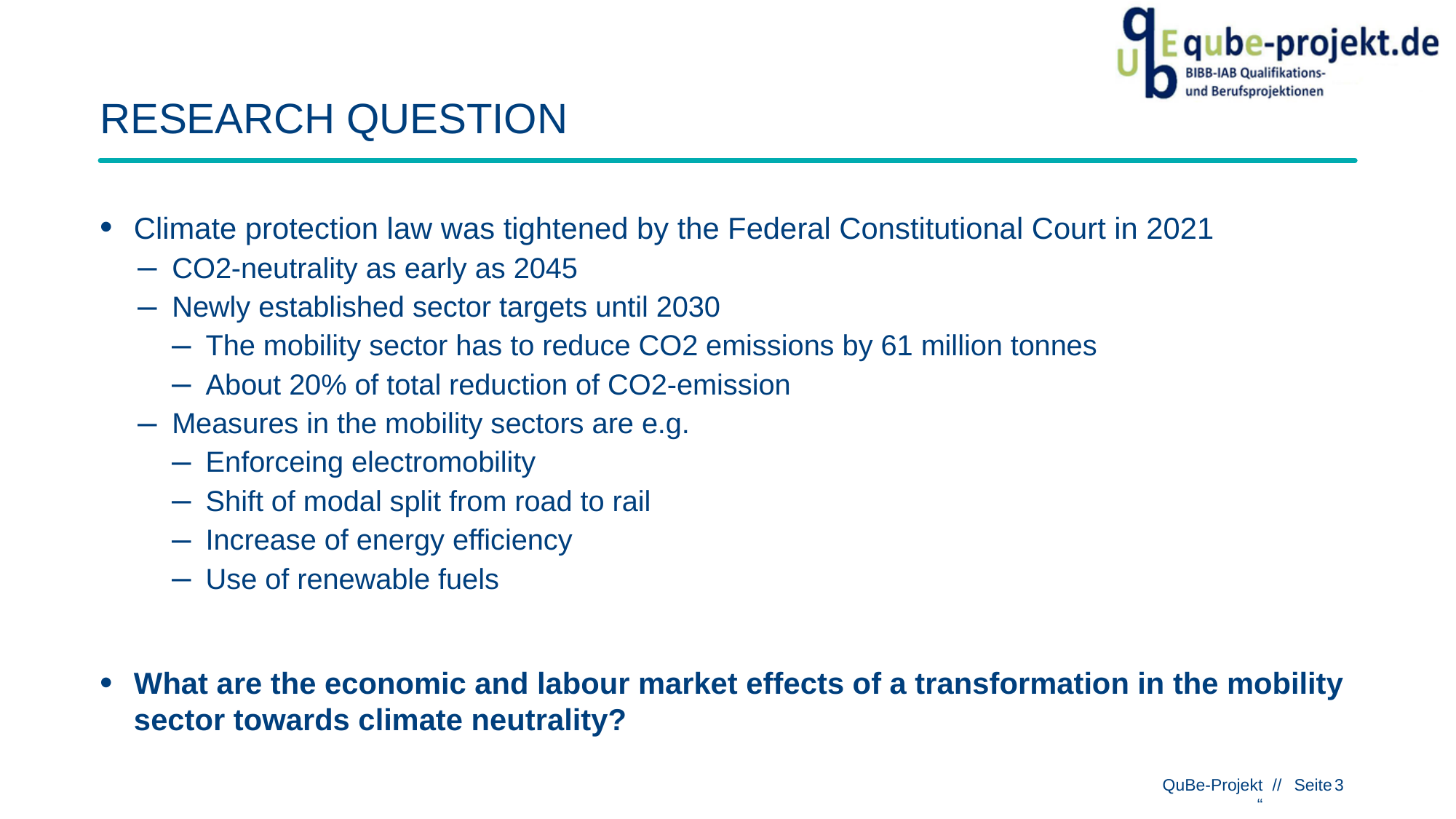

# Research question
Climate protection law was tightened by the Federal Constitutional Court in 2021
CO2-neutrality as early as 2045
Newly established sector targets until 2030
The mobility sector has to reduce CO2 emissions by 61 million tonnes
About 20% of total reduction of CO2-emission
Measures in the mobility sectors are e.g.
Enforceing electromobility
Shift of modal split from road to rail
Increase of energy efficiency
Use of renewable fuels

What are the economic and labour market effects of a transformation in the mobility sector towards climate neutrality?
QuBe-Projekt
“
3